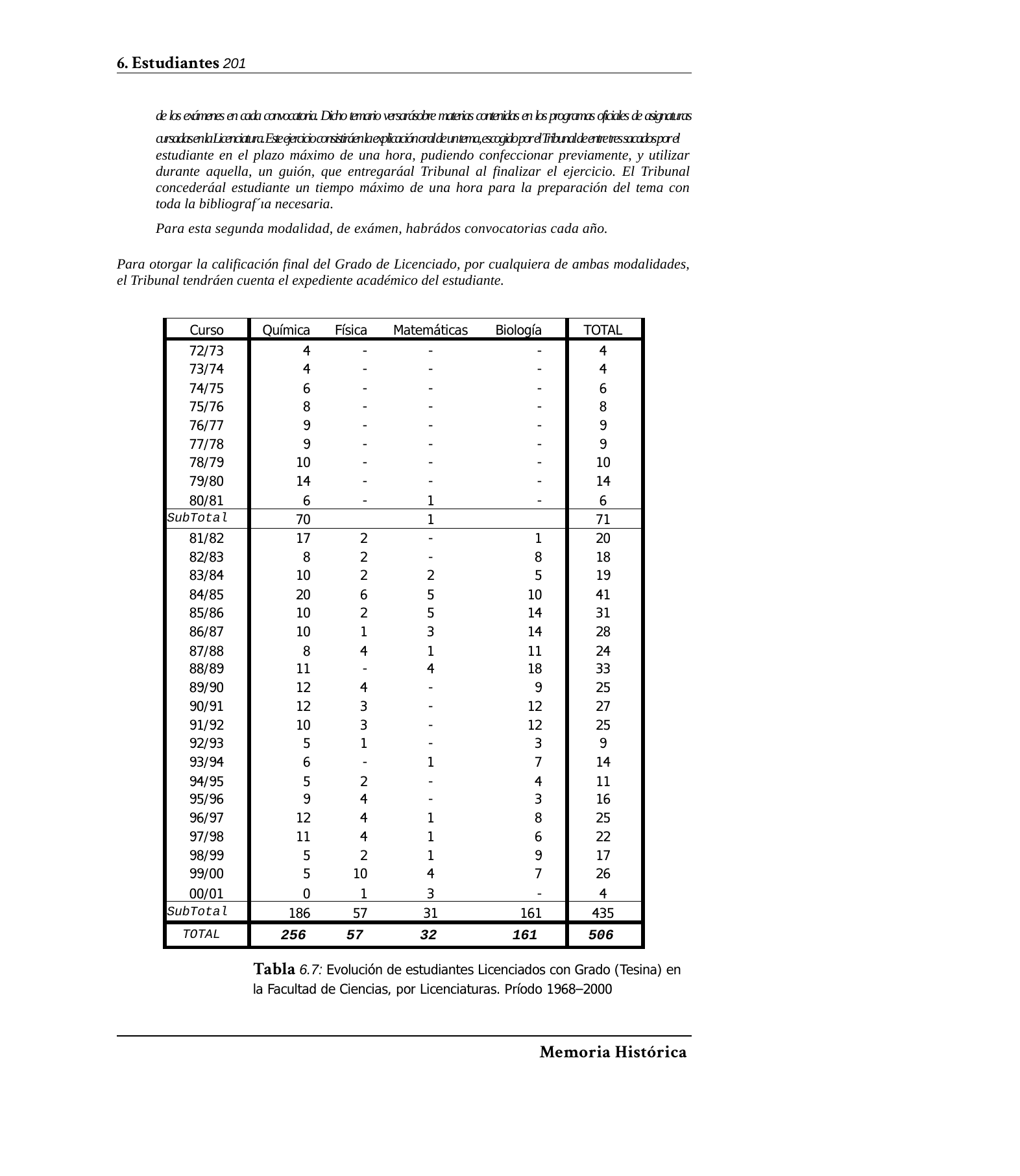

6. Estudiantes 201
de los exámenes en cada convocatoria. Dicho temario versarásobre materias contenidas en los programas oficiales de asignaturas cursadas en la Licenciatura. Este ejercicio consistiráen la explicación oral de un tema, escogido por el Tribunal de entre tres sacados por el
estudiante en el plazo máximo de una hora, pudiendo confeccionar previamente, y utilizar durante aquella, un guión, que entregaráal Tribunal al finalizar el ejercicio. El Tribunal concederáal estudiante un tiempo máximo de una hora para la preparación del tema con toda la bibliograf´ıa necesaria.
Para esta segunda modalidad, de exámen, habrádos convocatorias cada año.
Para otorgar la calificación final del Grado de Licenciado, por cualquiera de ambas modalidades, el Tribunal tendráen cuenta el expediente académico del estudiante.
| Curso | Química | Física | Matemáticas | Biología | TOTAL |
| --- | --- | --- | --- | --- | --- |
| 72/73 | 4 | - | - | - | 4 |
| 73/74 | 4 | - | - | - | 4 |
| 74/75 | 6 | - | - | - | 6 |
| 75/76 | 8 | - | - | - | 8 |
| 76/77 | 9 | - | - | - | 9 |
| 77/78 | 9 | - | - | - | 9 |
| 78/79 | 10 | - | - | - | 10 |
| 79/80 | 14 | - | - | - | 14 |
| 80/81 | 6 | - | 1 | - | 6 |
| SubTotal | 70 |  | 1 |  | 71 |
| 81/82 | 17 | 2 | - | 1 | 20 |
| 82/83 | 8 | 2 | - | 8 | 18 |
| 83/84 | 10 | 2 | 2 | 5 | 19 |
| 84/85 | 20 | 6 | 5 | 10 | 41 |
| 85/86 | 10 | 2 | 5 | 14 | 31 |
| 86/87 | 10 | 1 | 3 | 14 | 28 |
| 87/88 | 8 | 4 | 1 | 11 | 24 |
| 88/89 | 11 | - | 4 | 18 | 33 |
| 89/90 | 12 | 4 | - | 9 | 25 |
| 90/91 | 12 | 3 | - | 12 | 27 |
| 91/92 | 10 | 3 | - | 12 | 25 |
| 92/93 | 5 | 1 | - | 3 | 9 |
| 93/94 | 6 | - | 1 | 7 | 14 |
| 94/95 | 5 | 2 | - | 4 | 11 |
| 95/96 | 9 | 4 | - | 3 | 16 |
| 96/97 | 12 | 4 | 1 | 8 | 25 |
| 97/98 | 11 | 4 | 1 | 6 | 22 |
| 98/99 | 5 | 2 | 1 | 9 | 17 |
| 99/00 | 5 | 10 | 4 | 7 | 26 |
| 00/01 | 0 | 1 | 3 | - | 4 |
| SubTotal | 186 | 57 | 31 | 161 | 435 |
| TOTAL | 256 | 57 | 32 | 161 | 506 |
Tabla 6.7: Evolución de estudiantes Licenciados con Grado (Tesina) en la Facultad de Ciencias, por Licenciaturas. Príodo 1968–2000
Memoria Histórica